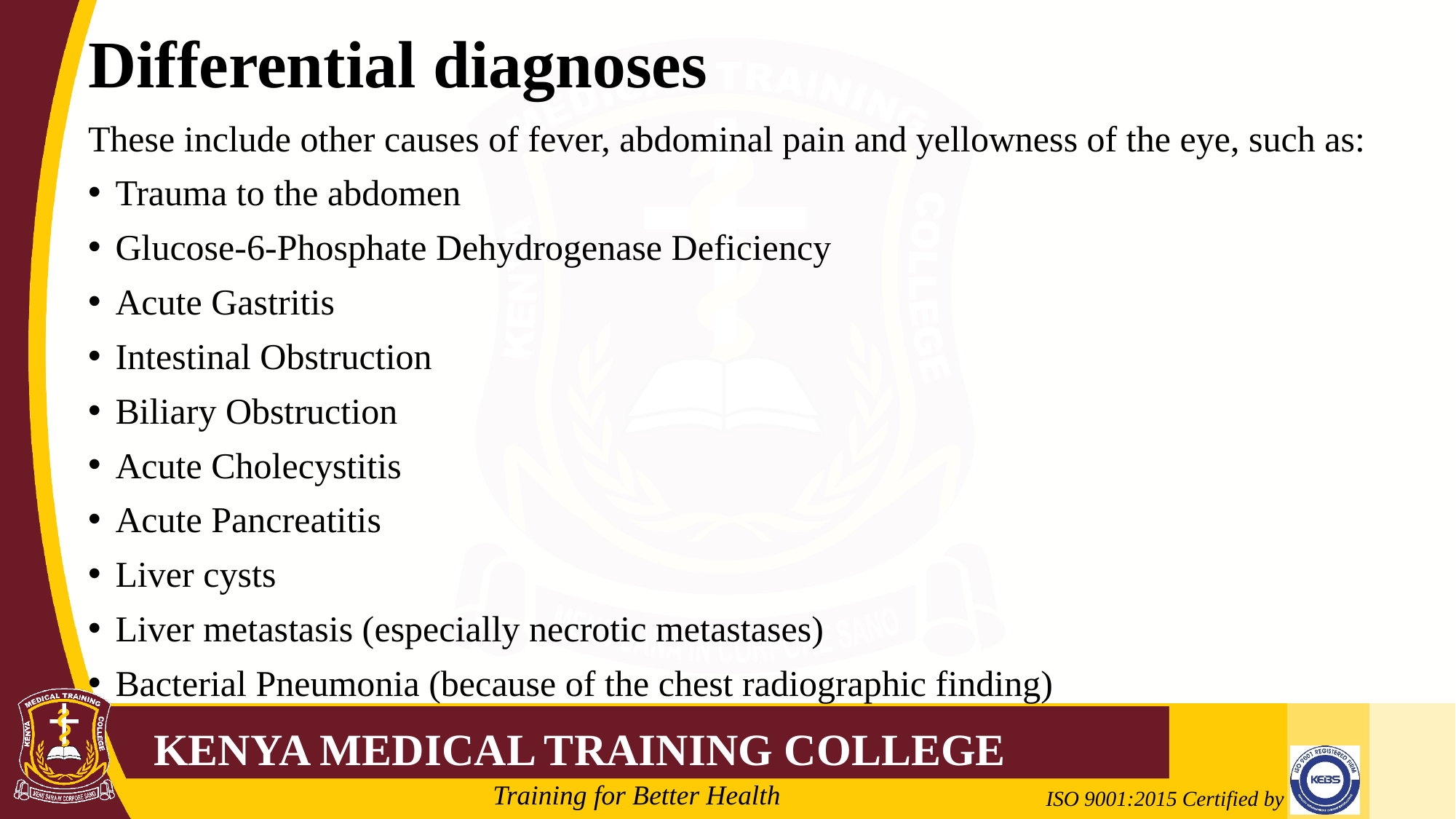

# Differential diagnoses
These include other causes of fever, abdominal pain and yellowness of the eye, such as:
Trauma to the abdomen
Glucose-6-Phosphate Dehydrogenase Deficiency
Acute Gastritis
Intestinal Obstruction
Biliary Obstruction
Acute Cholecystitis
Acute Pancreatitis
Liver cysts
Liver metastasis (especially necrotic metastases)
Bacterial Pneumonia (because of the chest radiographic finding)